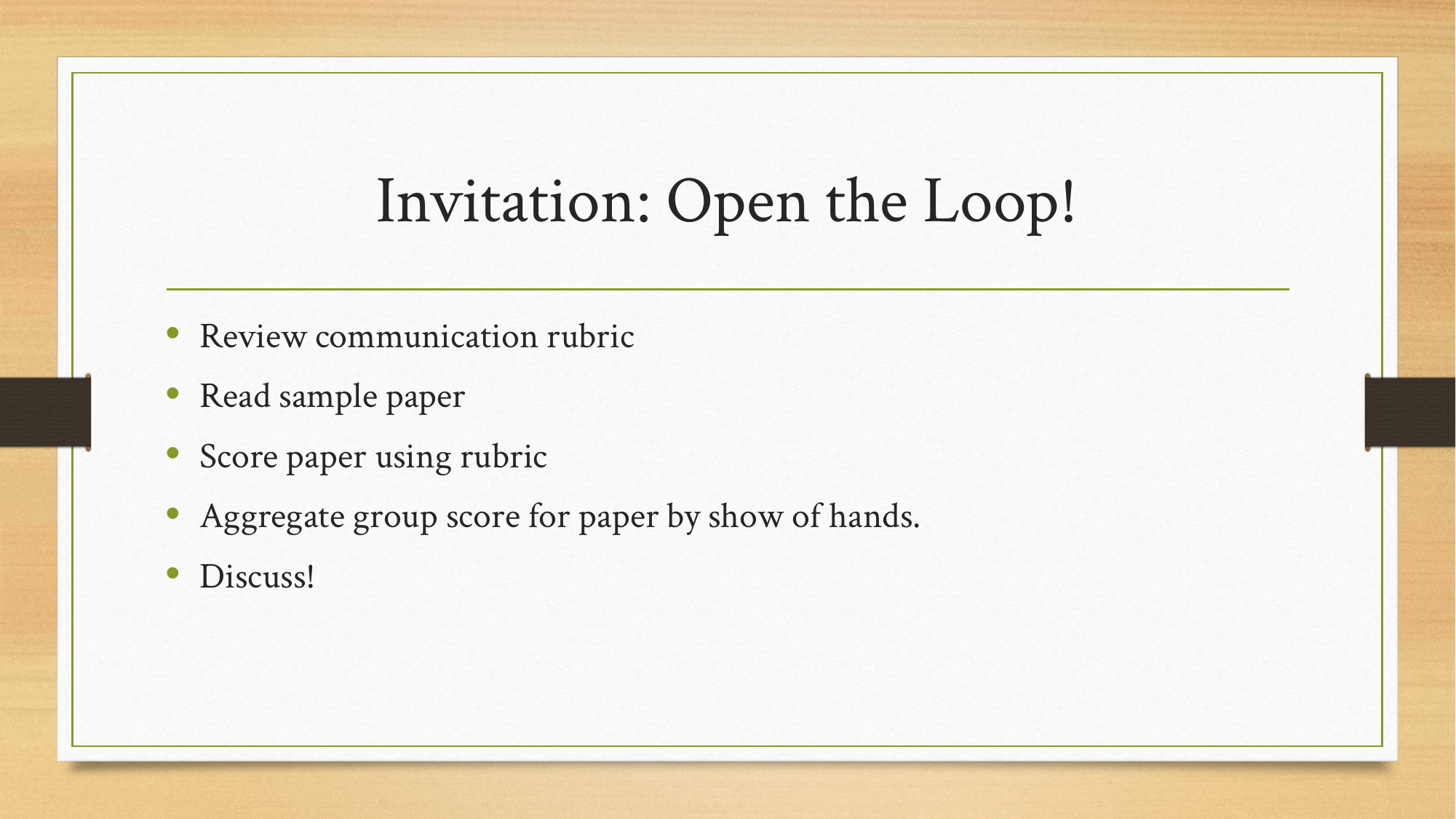

# Invitation: Open the Loop!
Review communication rubric
Read sample paper
Score paper using rubric
Aggregate group score for paper by show of hands.
Discuss!